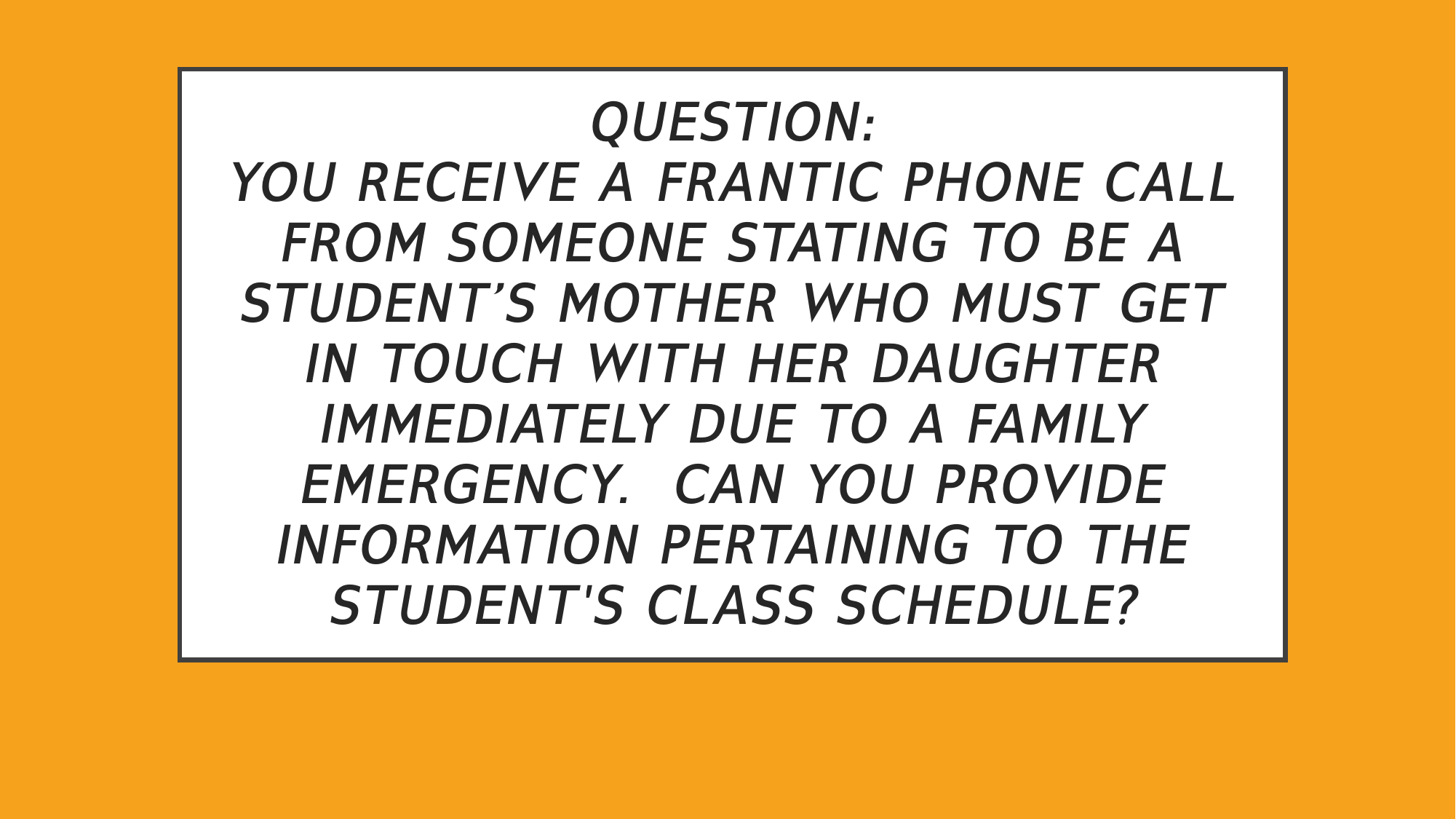

# Question: You receive a frantic phone call from someone stating to be a student’s mother who must get in touch with her daughter immediately due to a family emergency.  Can you provide information pertaining to the student's class schedule?